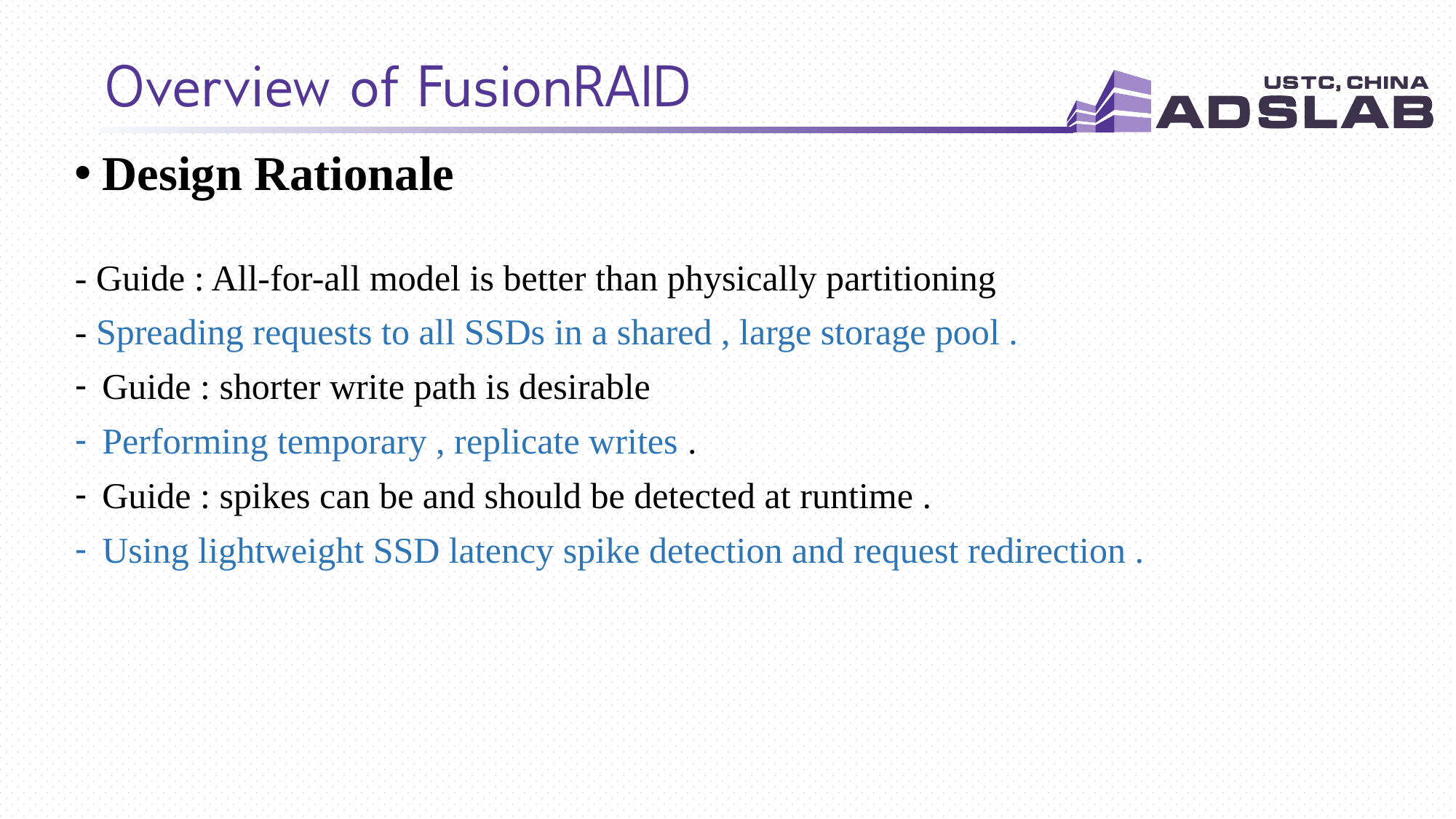

# Overview of FusionRAID
Design Rationale
- Guide : All-for-all model is better than physically partitioning
- Spreading requests to all SSDs in a shared , large storage pool .
Guide : shorter write path is desirable
Performing temporary , replicate writes .
Guide : spikes can be and should be detected at runtime .
Using lightweight SSD latency spike detection and request redirection .